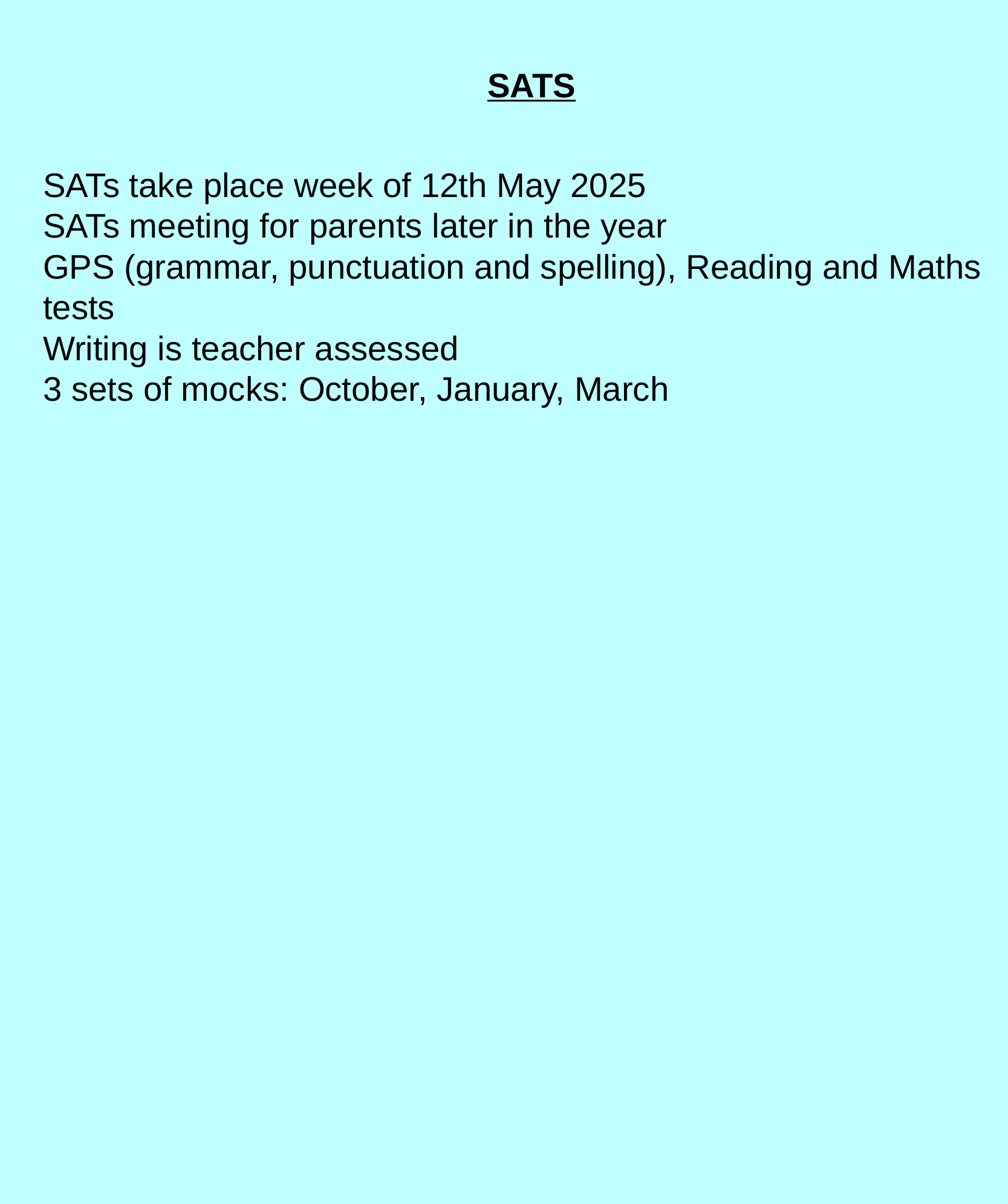

SATS
SATs take place week of 12th May 2025
SATs meeting for parents later in the year
GPS (grammar, punctuation and spelling), Reading and Maths tests
Writing is teacher assessed
3 sets of mocks: October, January, March